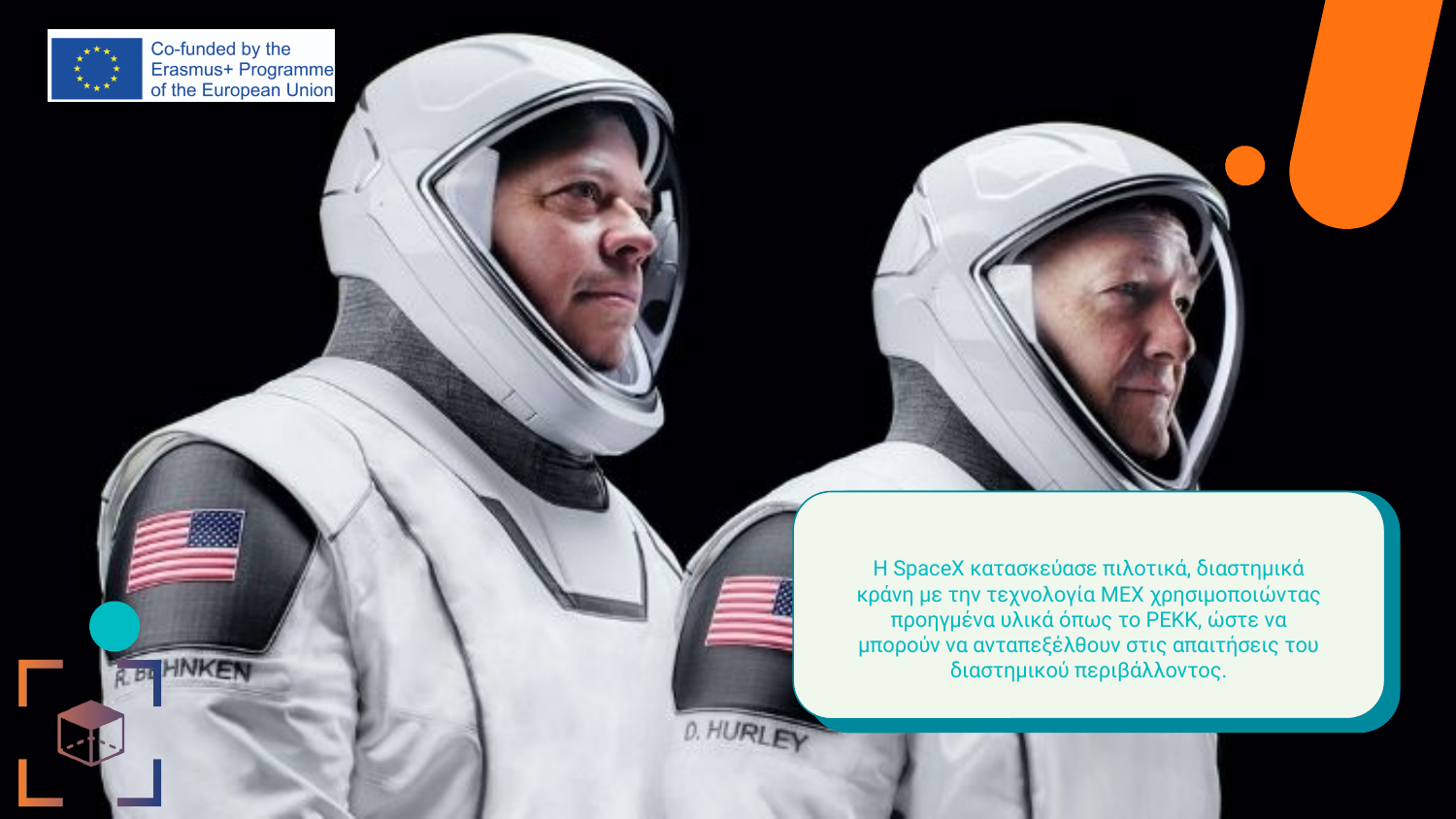

# Η SpaceX κατασκεύασε πιλοτικά, διαστημικά κράνη με την τεχνολογία ΜΕΧ χρησιμοποιώντας προηγμένα υλικά όπως το PEKK, ώστε να μπορούν να ανταπεξέλθουν στις απαιτήσεις του διαστημικού περιβάλλοντος.